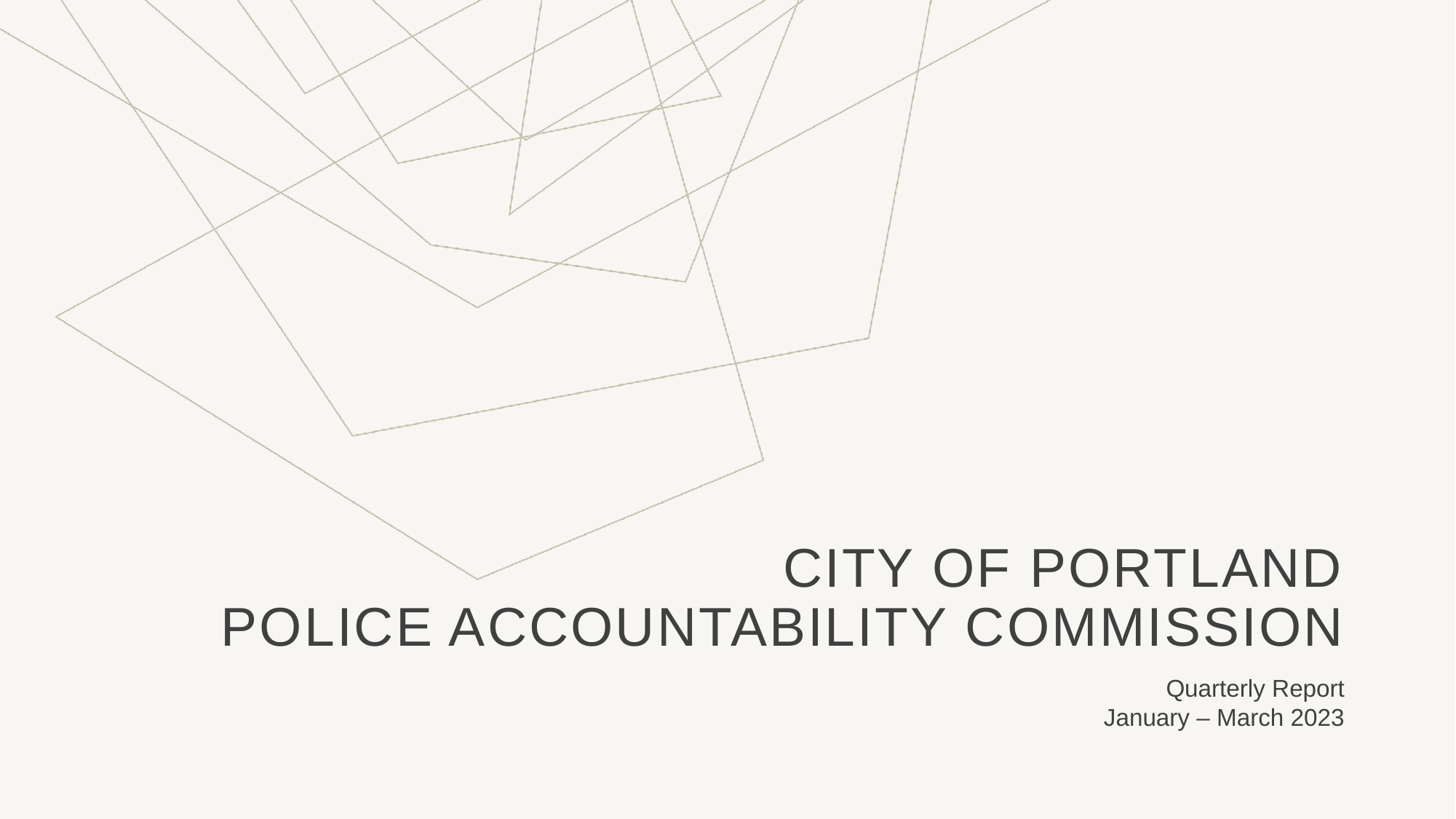

# City of Portland Police Accountability Commission
Quarterly Report
January – March 2023